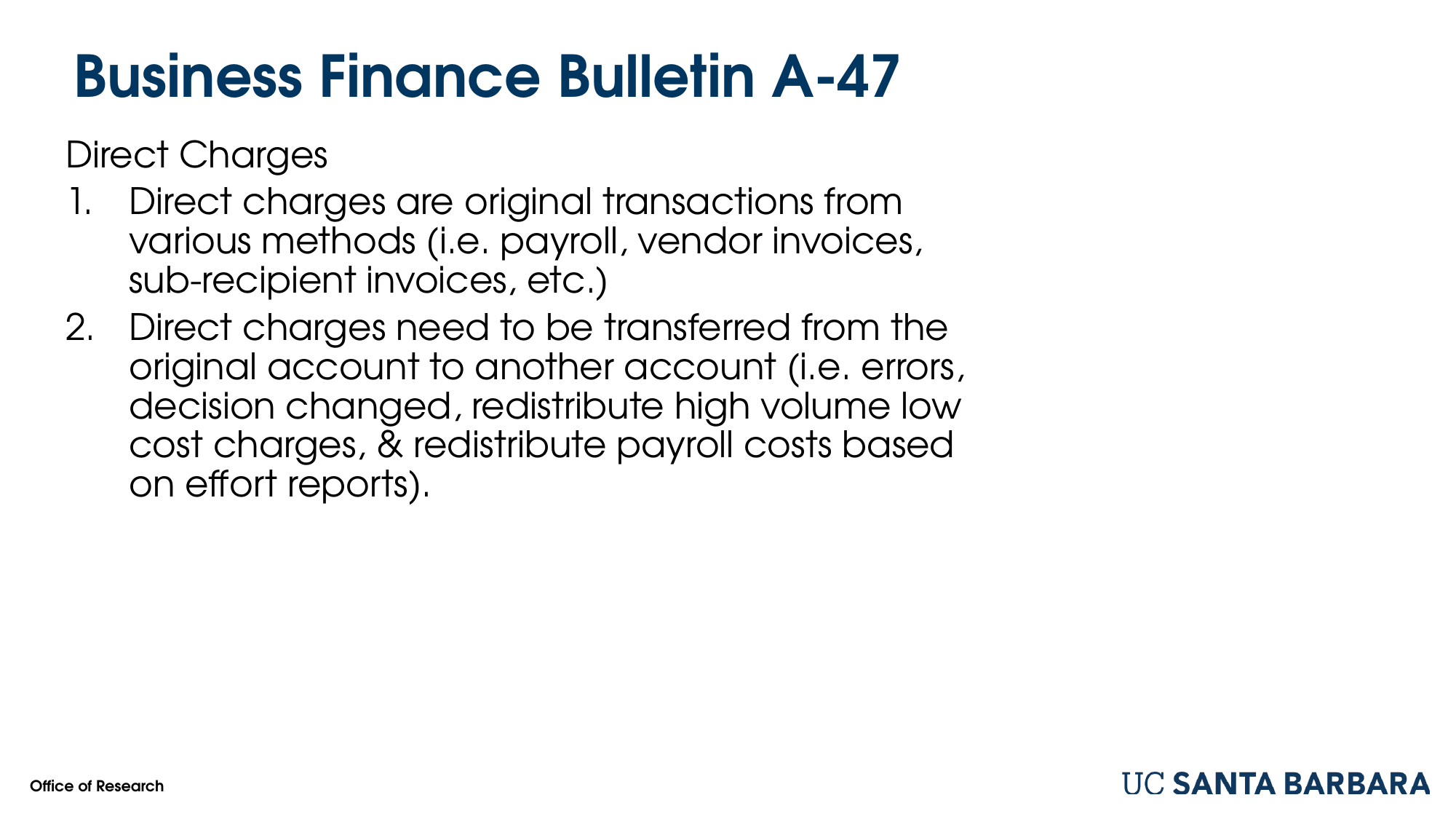

# Business Finance Bulletin A-47
Direct Charges
Direct charges are original transactions from various methods (i.e. payroll, vendor invoices, sub-recipient invoices, etc.)
Direct charges need to be transferred from the original account to another account (i.e. errors, decision changed, redistribute high volume low cost charges, & redistribute payroll costs based on effort reports).